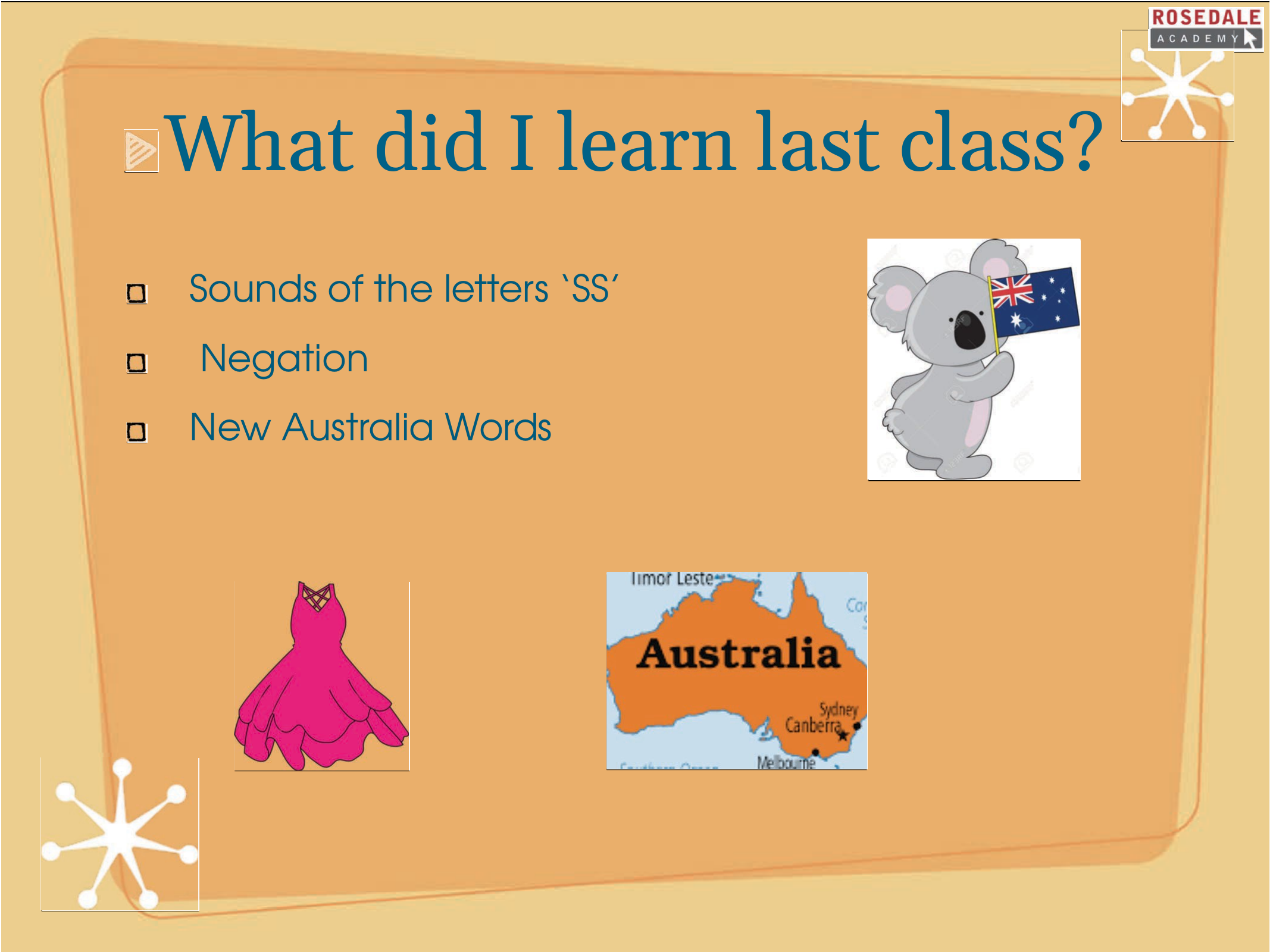

# What did I learn last class?

Sounds of the letters ‘SS’  Negation
New Australia Words